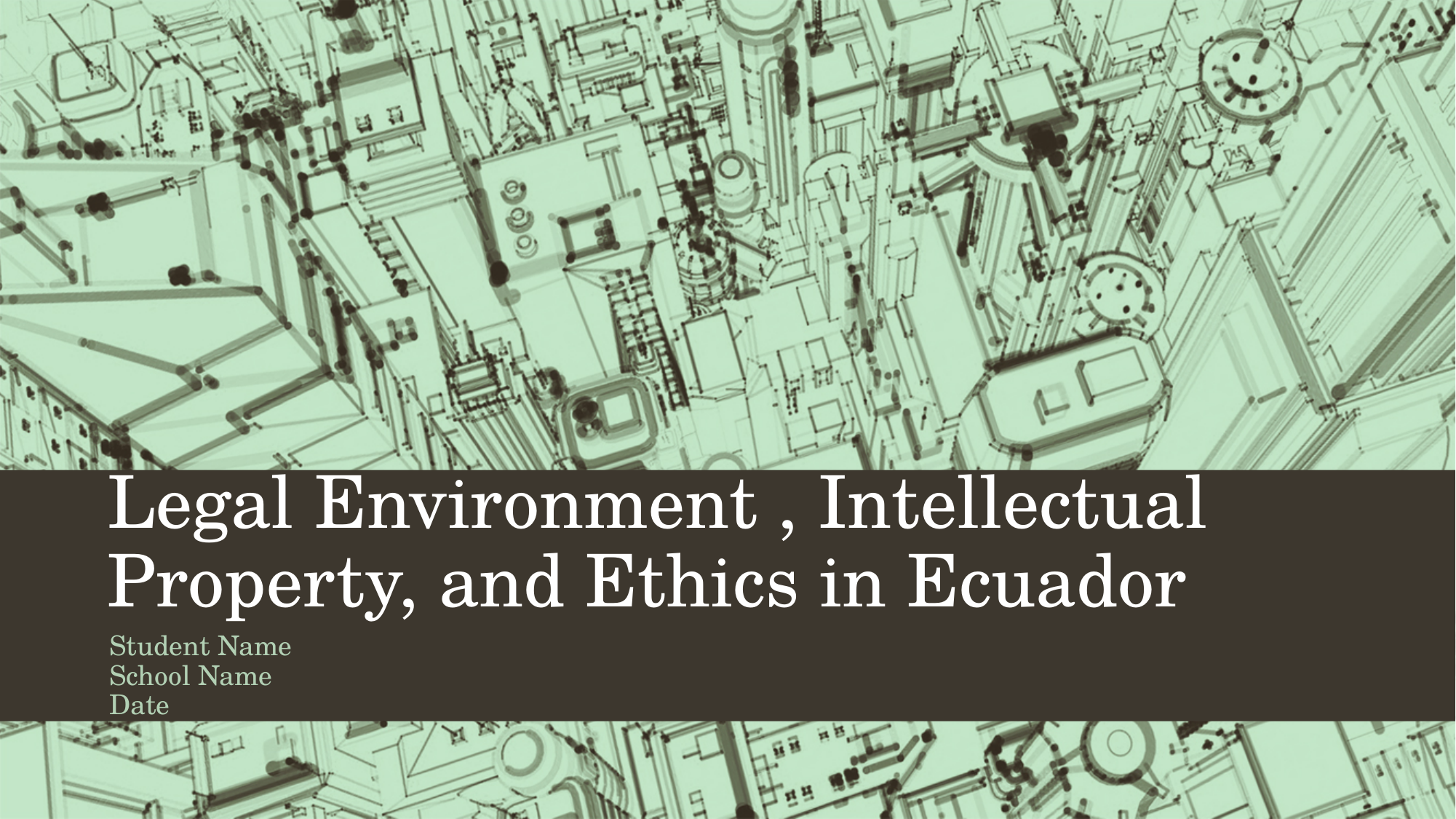

# Legal Environment , Intellectual Property, and Ethics in Ecuador
Student Name
School Name
Date